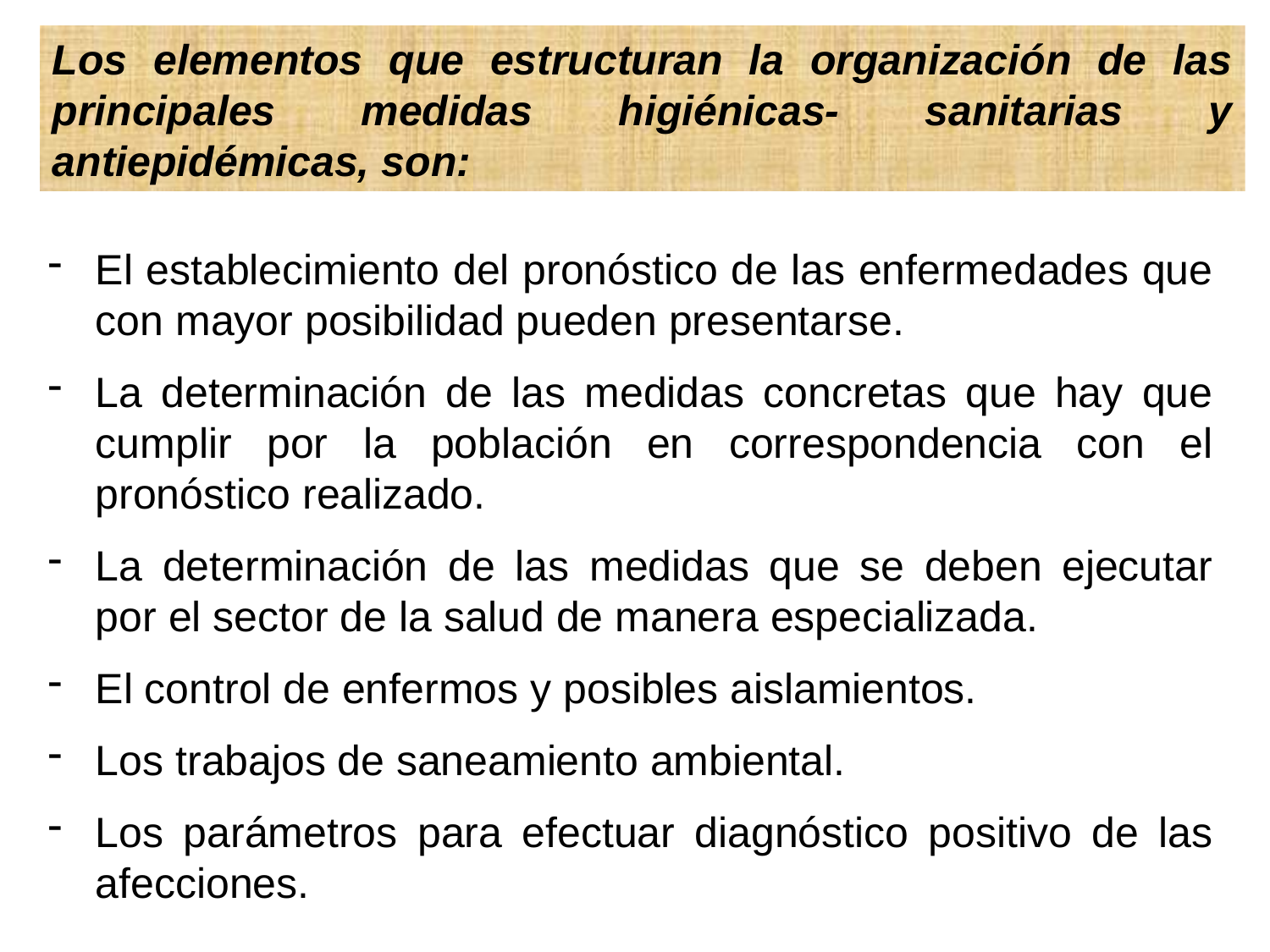

Los elementos que estructuran la organización de las principales medidas higiénicas- sanitarias y antiepidémicas, son:
El establecimiento del pronóstico de las enfermedades que con mayor posibilidad pueden presentarse.
La determinación de las medidas concretas que hay que cumplir por la población en correspondencia con el pronóstico realizado.
La determinación de las medidas que se deben ejecutar por el sector de la salud de manera especializada.
El control de enfermos y posibles aislamientos.
Los trabajos de saneamiento ambiental.
Los parámetros para efectuar diagnóstico positivo de las afecciones.